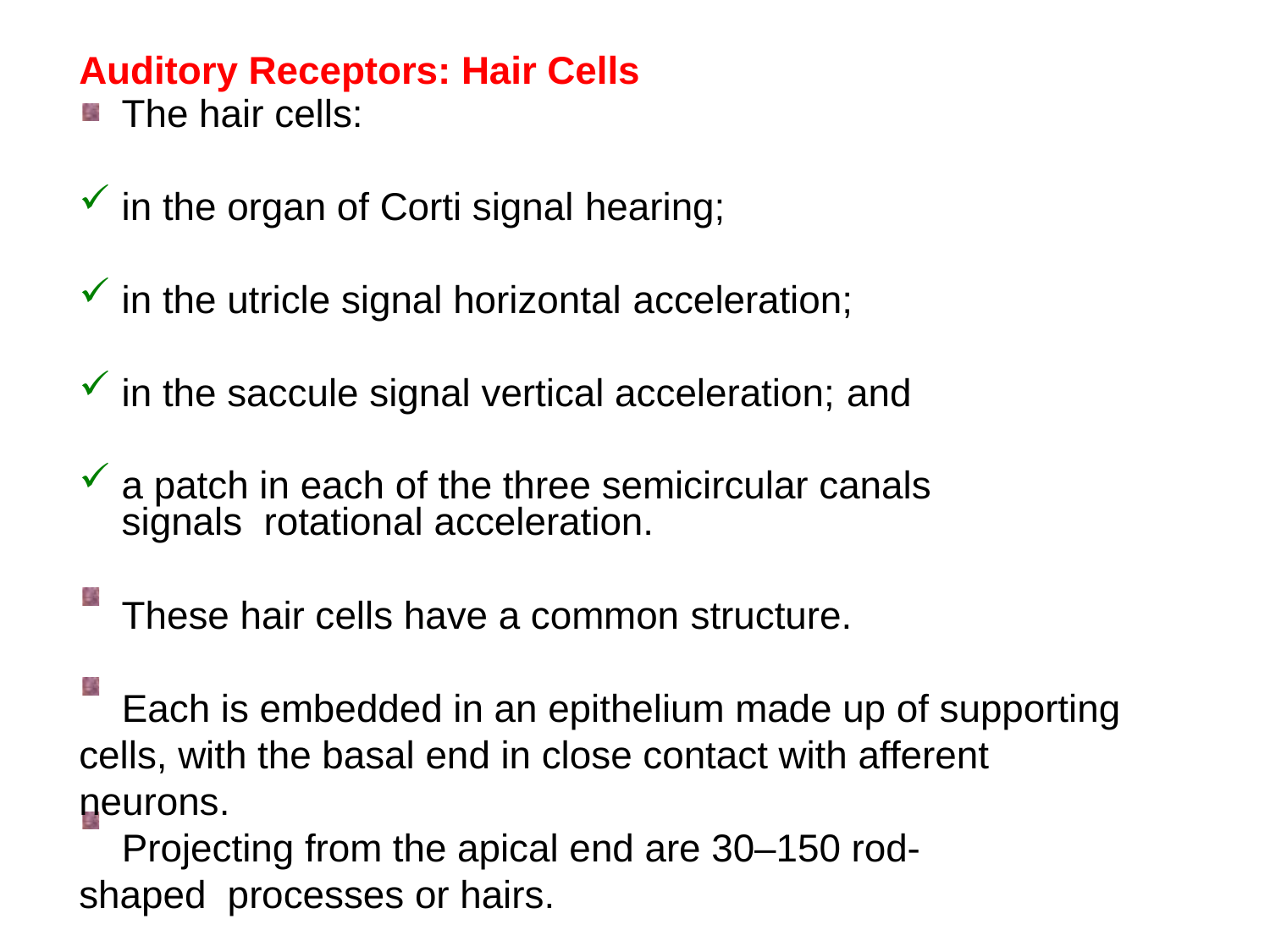

Auditory Receptors: Hair Cells
The hair cells:

in the organ of Corti signal hearing;

in the utricle signal horizontal acceleration;

in the saccule signal vertical acceleration; and

a patch in each of the three semicircular canals signals  rotational acceleration.

These hair cells have a common structure.

Each is embedded in an epithelium made up of supporting  cells, with the basal end in close contact with afferent neurons.
Projecting from the apical end are 30–150 rod-shaped  processes or hairs.